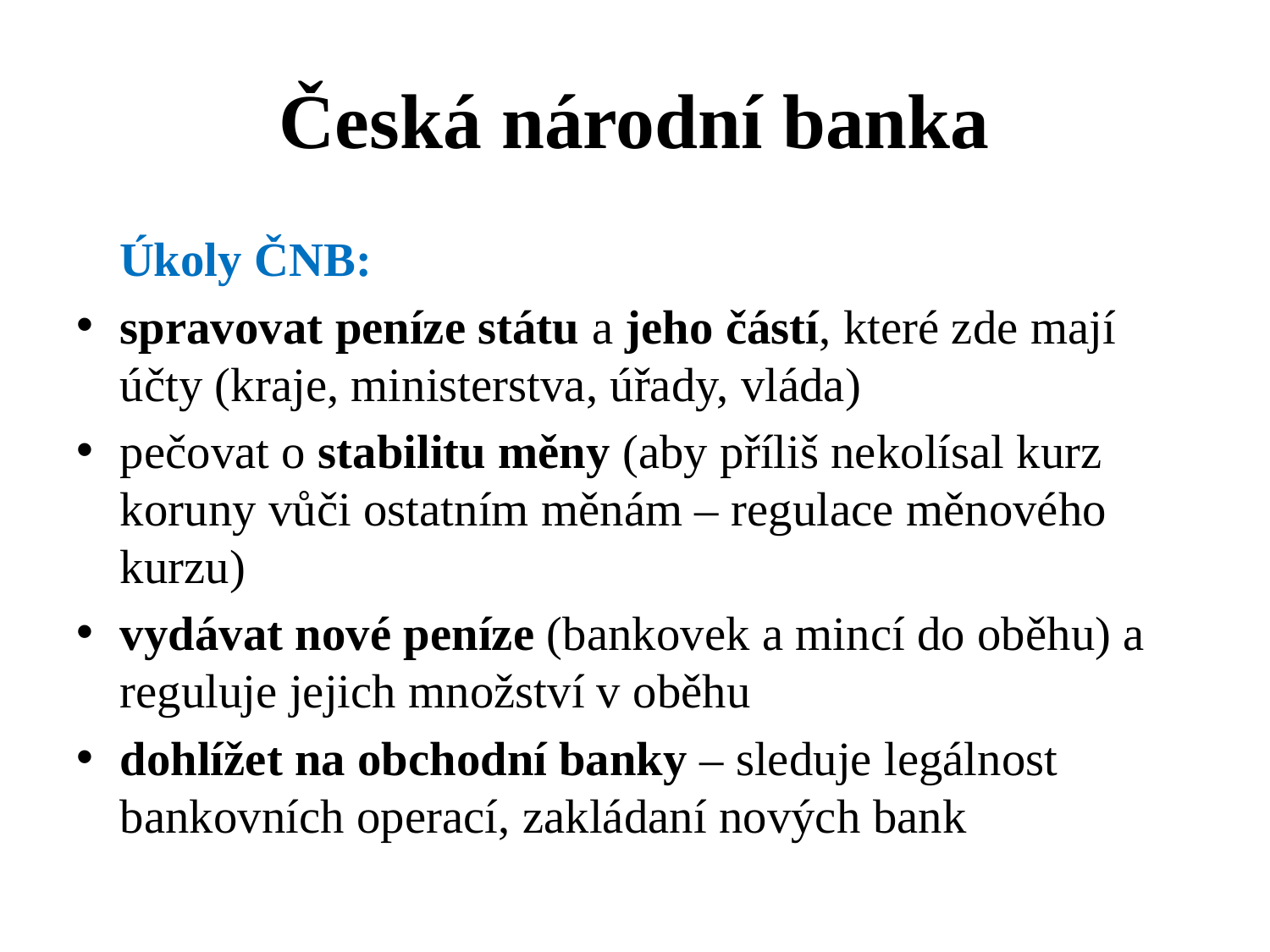

# Česká národní banka
    Úkoly ČNB:
spravovat peníze státu a jeho částí, které zde mají účty (kraje, ministerstva, úřady, vláda)
pečovat o stabilitu měny (aby příliš nekolísal kurz koruny vůči ostatním měnám – regulace měnového kurzu)
vydávat nové peníze (bankovek a mincí do oběhu) a reguluje jejich množství v oběhu
dohlížet na obchodní banky – sleduje legálnost bankovních operací, zakládaní nových bank